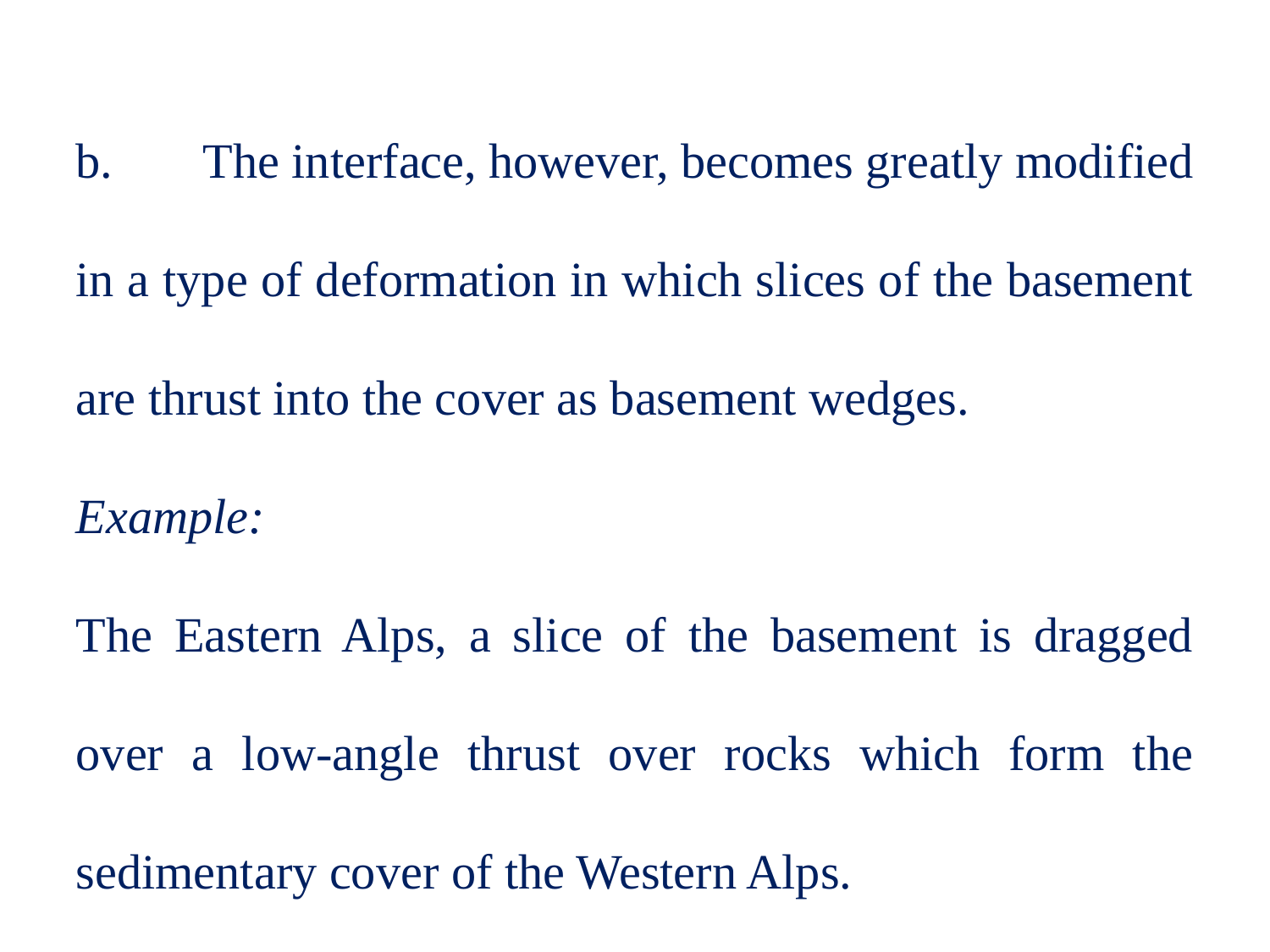

b.	The interface, however, becomes greatly modified in a type of deformation in which slices of the basement are thrust into the cover as basement wedges.
Example:
The Eastern Alps, a slice of the basement is dragged over a low-angle thrust over rocks which form the sedimentary cover of the Western Alps.